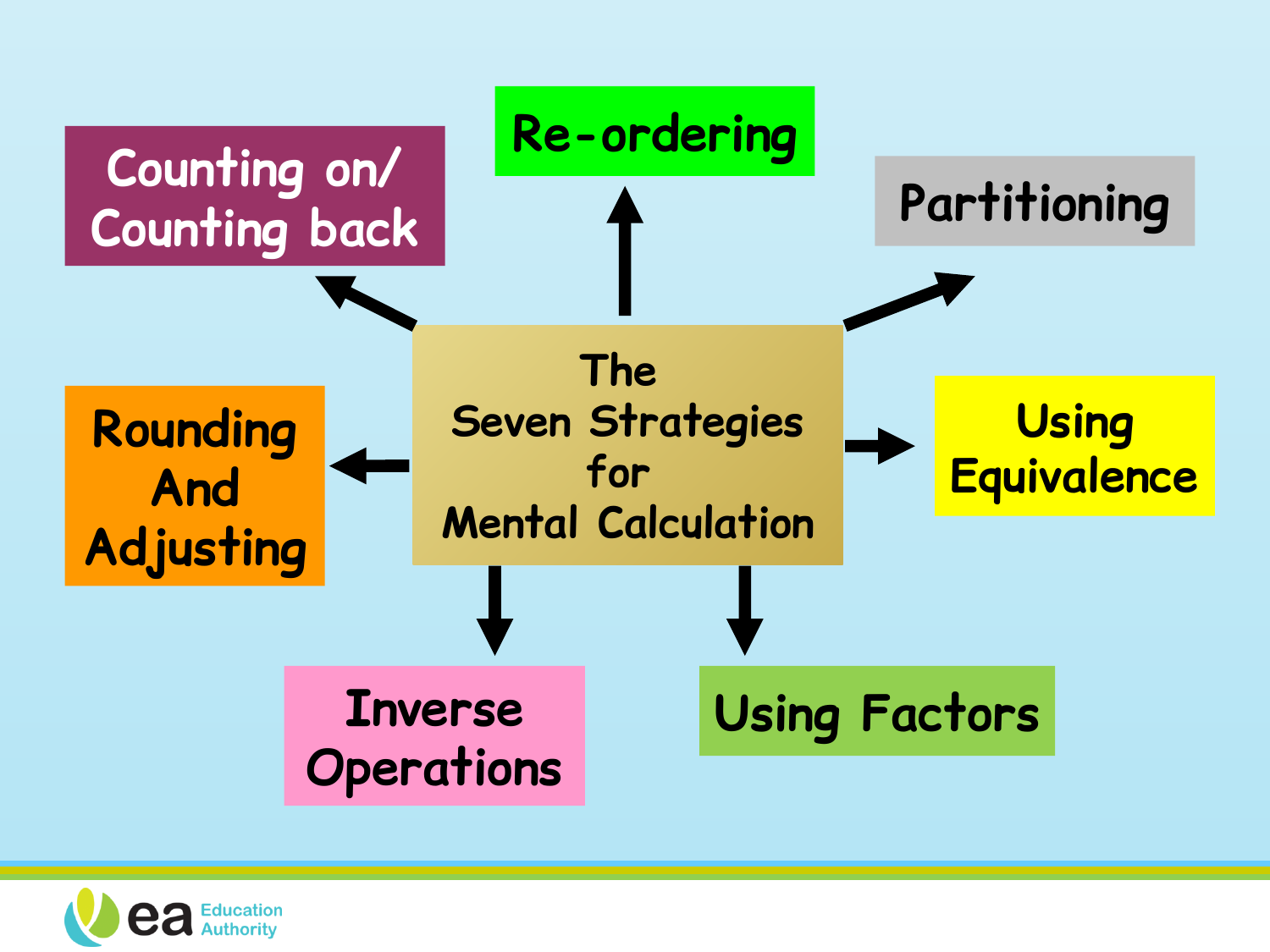

Re-ordering
Counting on/
Counting back
Partitioning

# The Seven Strategies for Mental Calculation
Using
Equivalence
Rounding
And
Adjusting

Inverse Operations
Using Factors